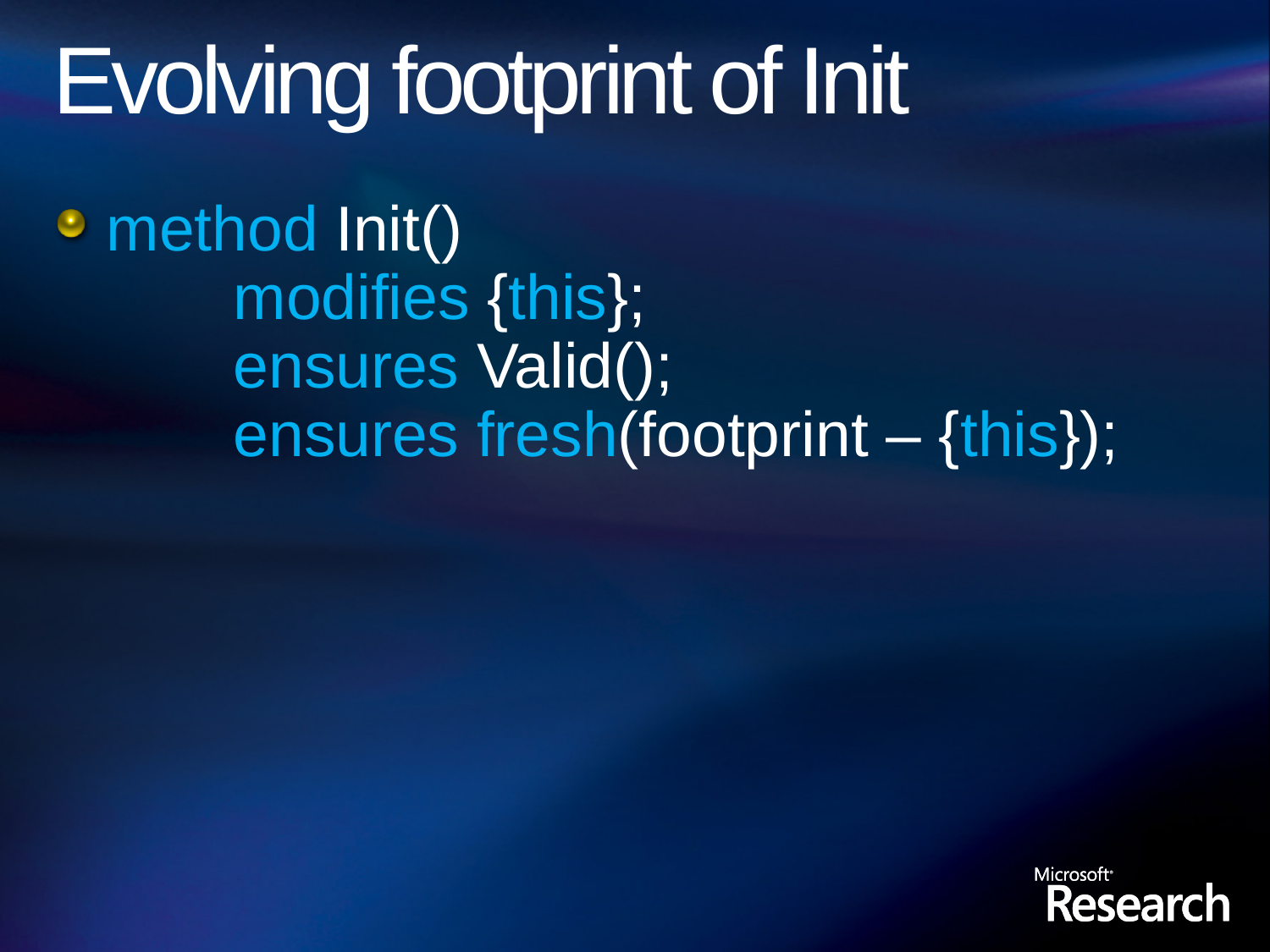

# Evolving footprint of Init
method Init()
	modifies {this};
	ensures Valid();
	ensures fresh(footprint – {this});